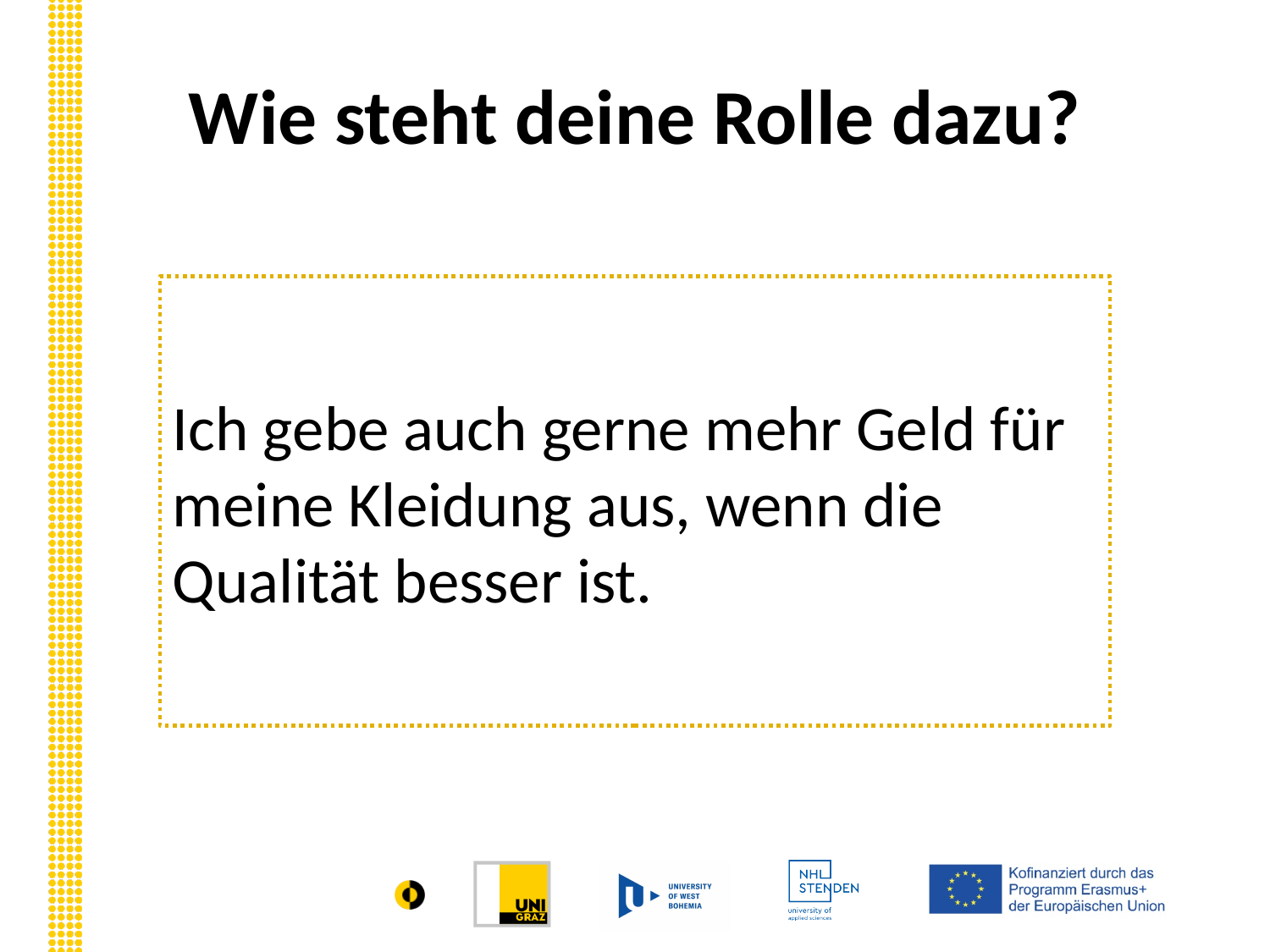

Wie steht deine Rolle dazu?
Ich gebe auch gerne mehr Geld für meine Kleidung aus, wenn die Qualität besser ist.